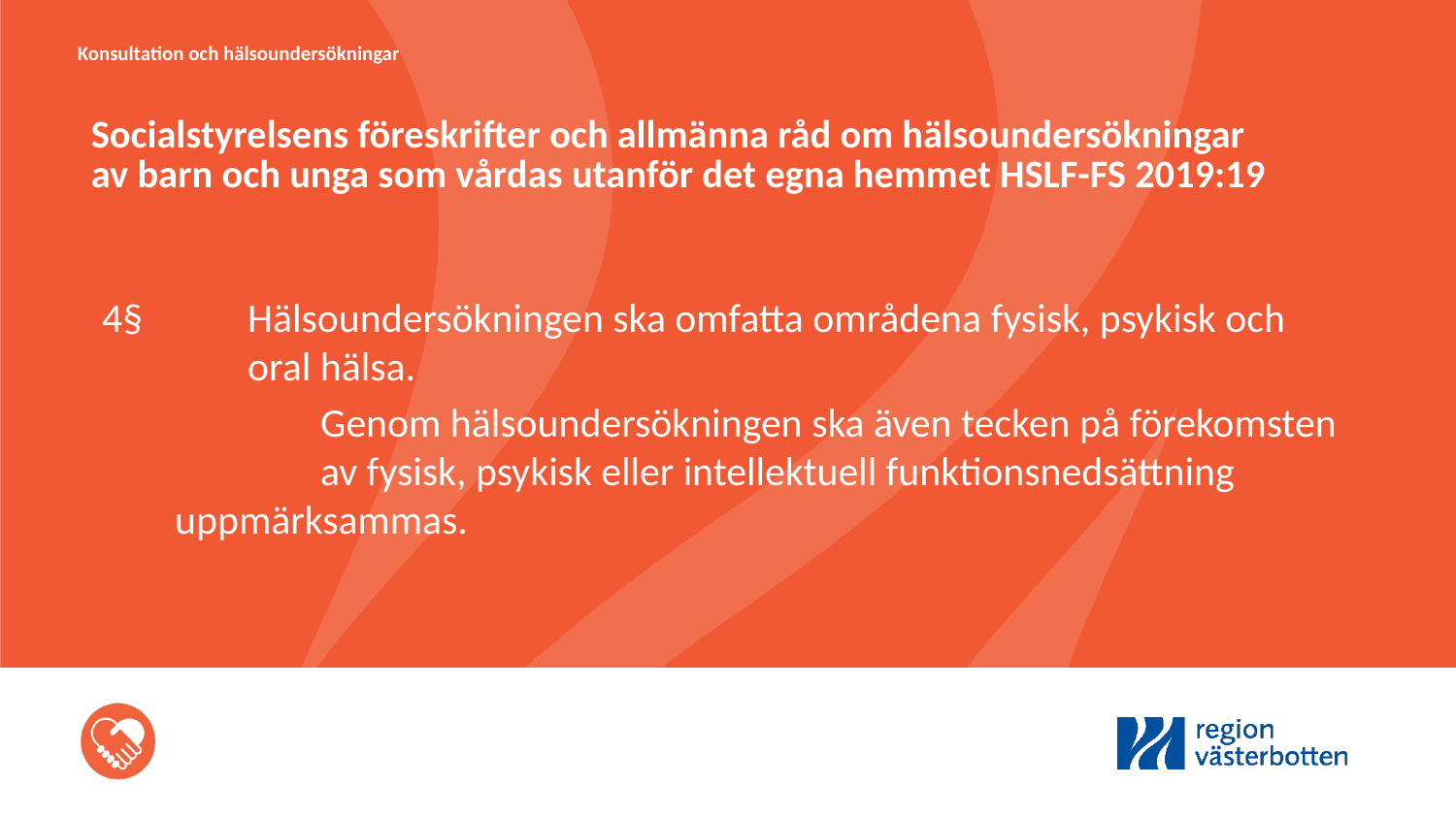

Konsultation och hälsoundersökningar
Socialstyrelsens föreskrifter och allmänna råd om hälsoundersökningar av barn och unga som vårdas utanför det egna hemmet HSLF-FS 2019:19
4§ 	Hälsoundersökningen ska omfatta områdena fysisk, psykisk och 	oral hälsa.
	Genom hälsoundersökningen ska även tecken på förekomsten 	av fysisk, psykisk eller intellektuell funktionsnedsättning 	uppmärksammas.